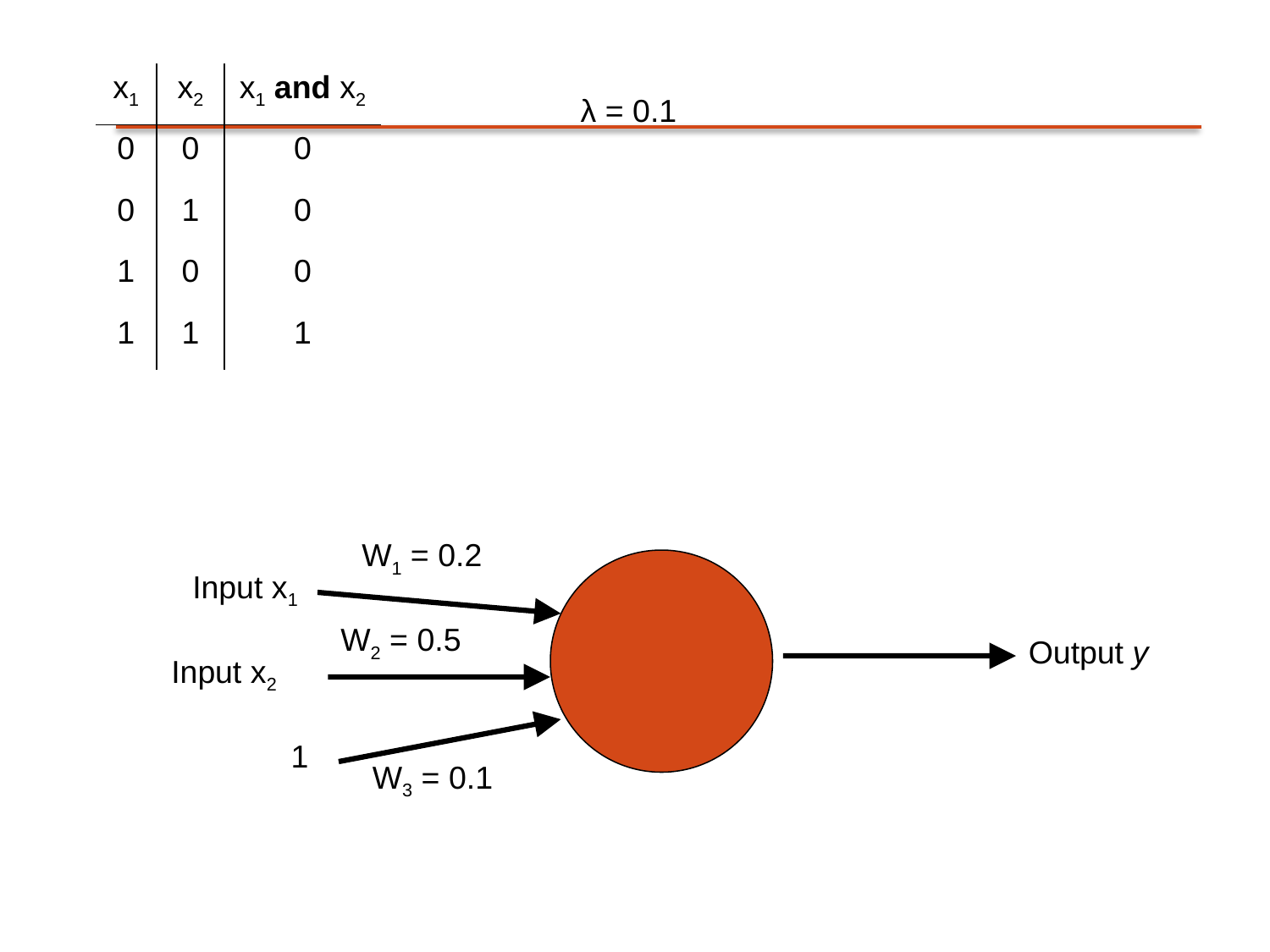

| x1 | x2 | x1 and x2 |
| --- | --- | --- |
| 0 | 0 | 0 |
| 0 | 1 | 0 |
| 1 | 0 | 0 |
| 1 | 1 | 1 |
λ = 0.1
W1 = 0.2

Input x1

W2 = 0.5
Output y
Input x2

1
W3 = 0.1